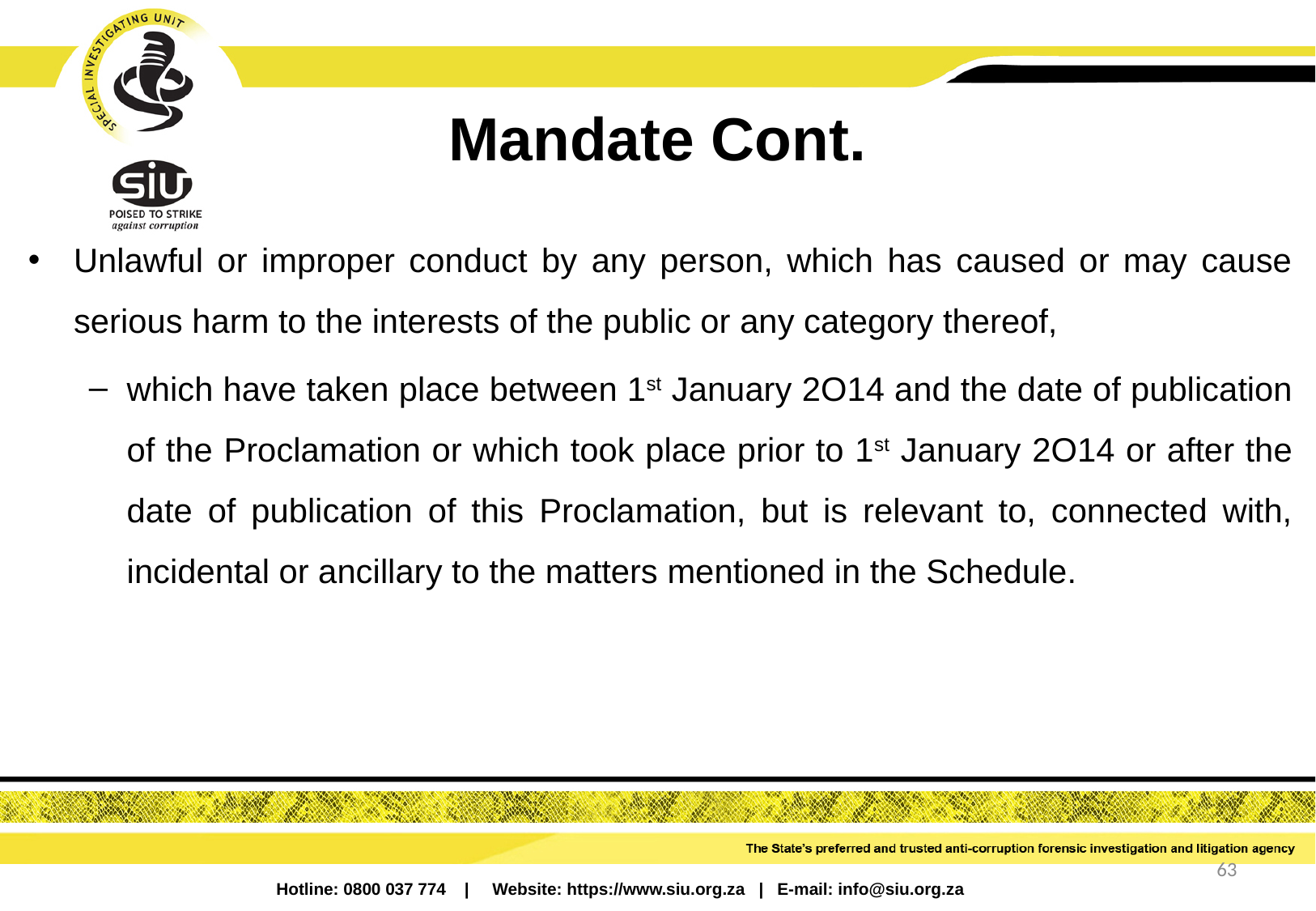

# Mandate Cont.
Unlawful or improper conduct by any person, which has caused or may cause serious harm to the interests of the public or any category thereof,
which have taken place between 1st January 2O14 and the date of publication of the Proclamation or which took place prior to 1st January 2O14 or after the date of publication of this Proclamation, but is relevant to, connected with, incidental or ancillary to the matters mentioned in the Schedule.
63
Hotline: 0800 037 774    |     Website: https://www.siu.org.za   |   E-mail: info@siu.org.za